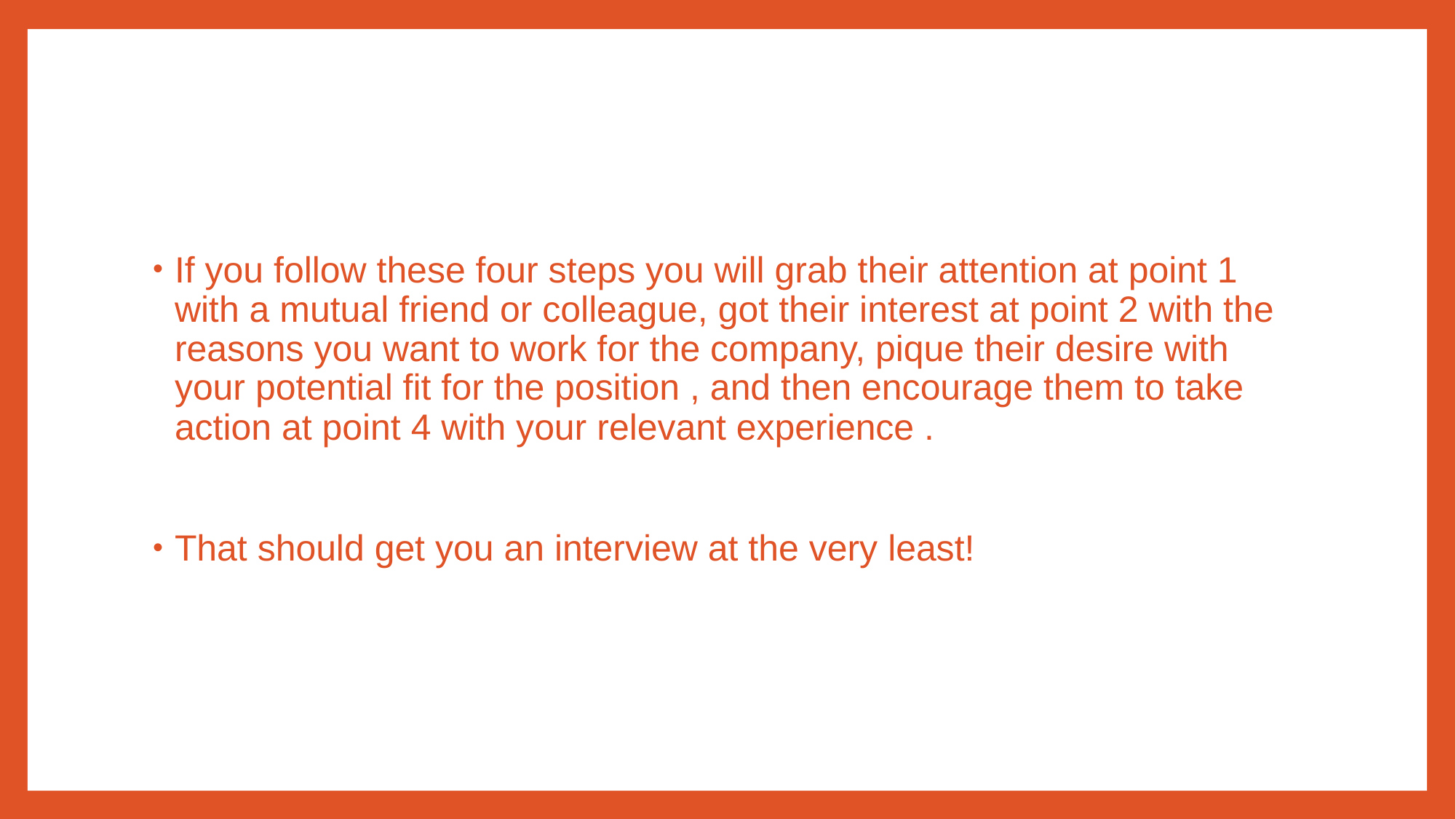

If you follow these four steps you will grab their attention at point 1 with a mutual friend or colleague, got their interest at point 2 with the reasons you want to work for the company, pique their desire with your potential fit for the position , and then encourage them to take action at point 4 with your relevant experience .

That should get you an interview at the very least!